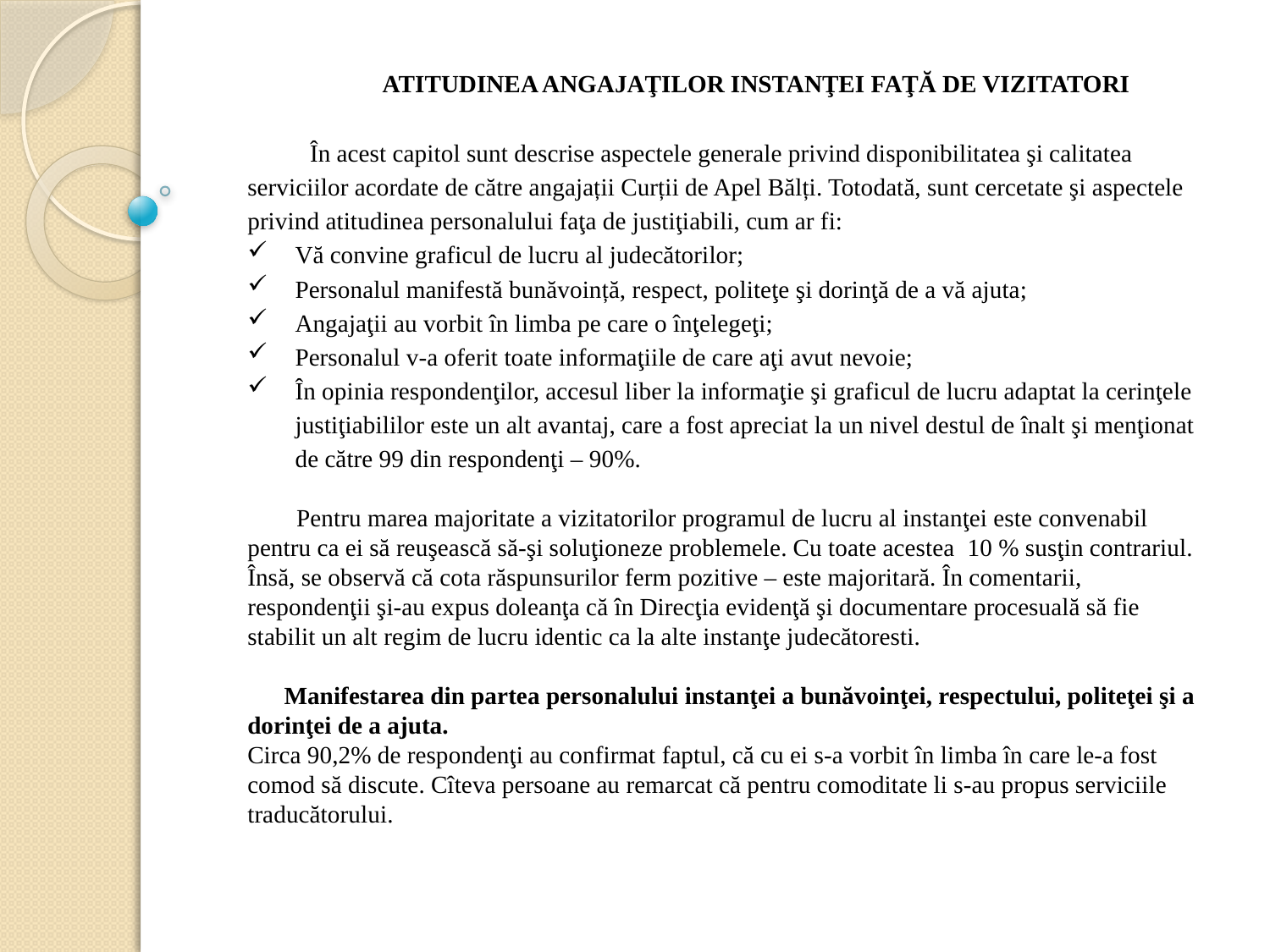

ATITUDINEA ANGAJAŢILOR INSTANŢEI FAŢĂ DE VIZITATORI

În acest capitol sunt descrise aspectele generale privind disponibilitatea şi calitatea serviciilor acordate de către angajații Curții de Apel Bălți. Totodată, sunt cercetate şi aspectele privind atitudinea personalului faţa de justiţiabili, cum ar fi:
Vă convine graficul de lucru al judecătorilor;
Personalul manifestă bunăvoință, respect, politeţe şi dorinţă de a vă ajuta;
Angajaţii au vorbit în limba pe care o înţelegeţi;
Personalul v-a oferit toate informaţiile de care aţi avut nevoie;
În opinia respondenţilor, accesul liber la informaţie şi graficul de lucru adaptat la cerinţele justiţiabililor este un alt avantaj, care a fost apreciat la un nivel destul de înalt şi menţionat de către 99 din respondenţi – 90%.

        Pentru marea majoritate a vizitatorilor programul de lucru al instanţei este convenabil pentru ca ei să reuşească să-şi soluţioneze problemele. Cu toate acestea  10 % susţin contrariul. Însă, se observă că cota răspunsurilor ferm pozitive – este majoritară. În comentarii, respondenţii şi-au expus doleanţa că în Direcţia evidenţă şi documentare procesuală să fie stabilit un alt regim de lucru identic ca la alte instanţe judecătoresti.

      Manifestarea din partea personalului instanţei a bunăvoinţei, respectului, politeţei şi a dorinţei de a ajuta.
Circa 90,2% de respondenţi au confirmat faptul, că cu ei s-a vorbit în limba în care le-a fost comod să discute. Cîteva persoane au remarcat că pentru comoditate li s-au propus serviciile traducătorului.